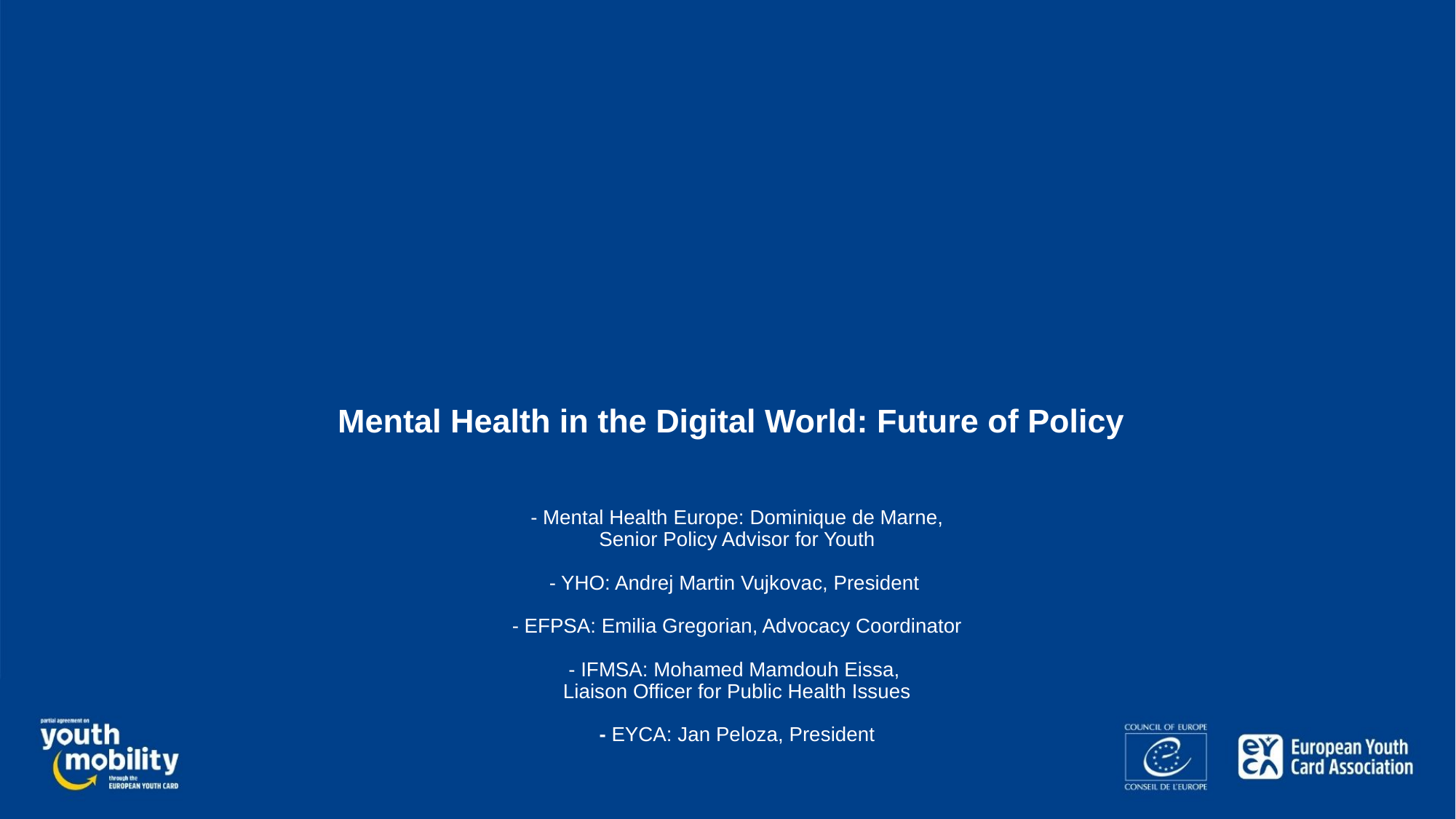

# Mental Health in the Digital World: Future of Policy
- Mental Health Europe: Dominique de Marne,
Senior Policy Advisor for Youth

- YHO: Andrej Martin Vujkovac, President

- EFPSA: Emilia Gregorian, Advocacy Coordinator

- IFMSA: Mohamed Mamdouh Eissa,
Liaison Officer for Public Health Issues

- EYCA: Jan Peloza, President